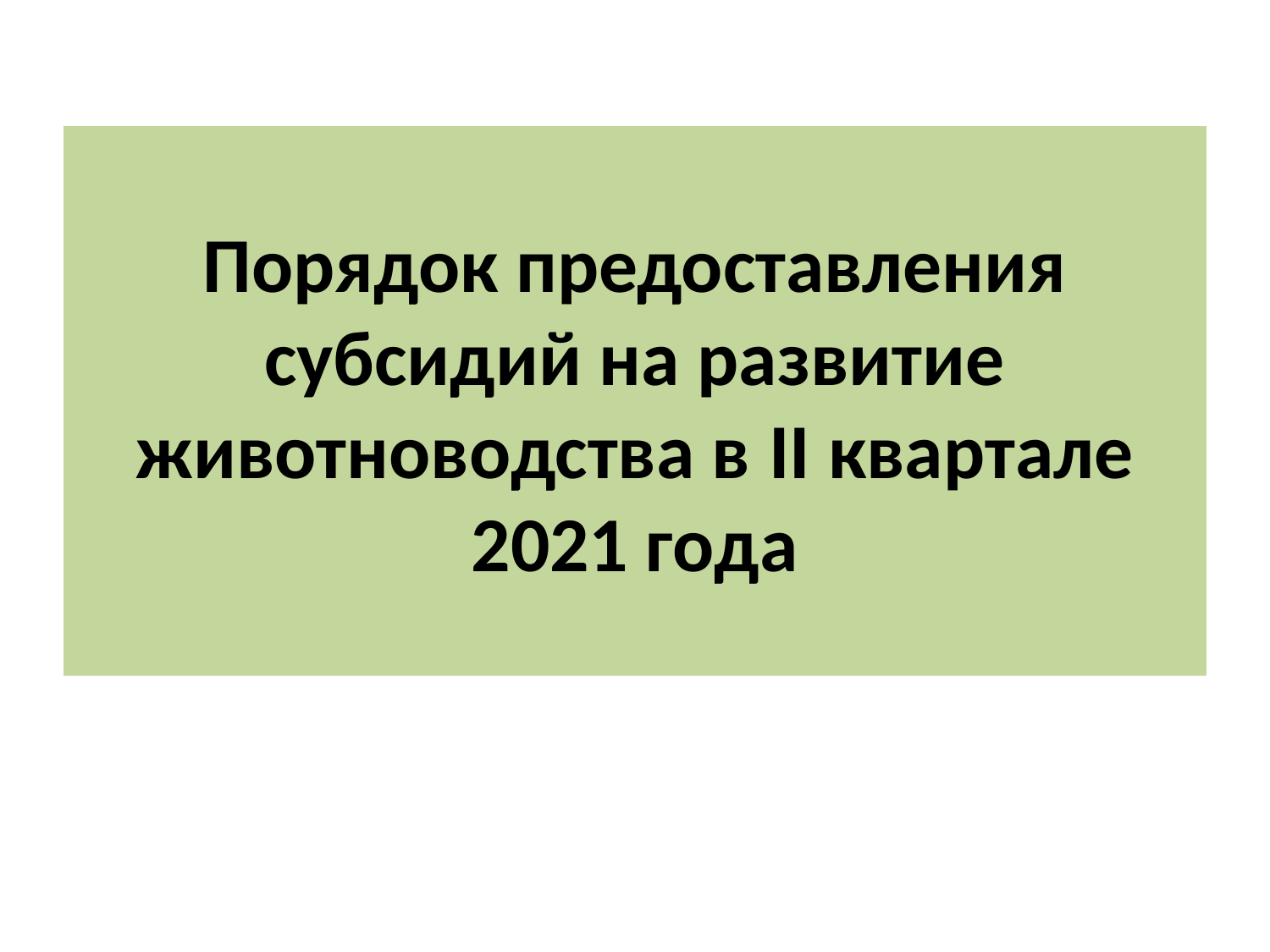

# Порядок предоставления субсидий на развитие животноводства в II квартале 2021 года